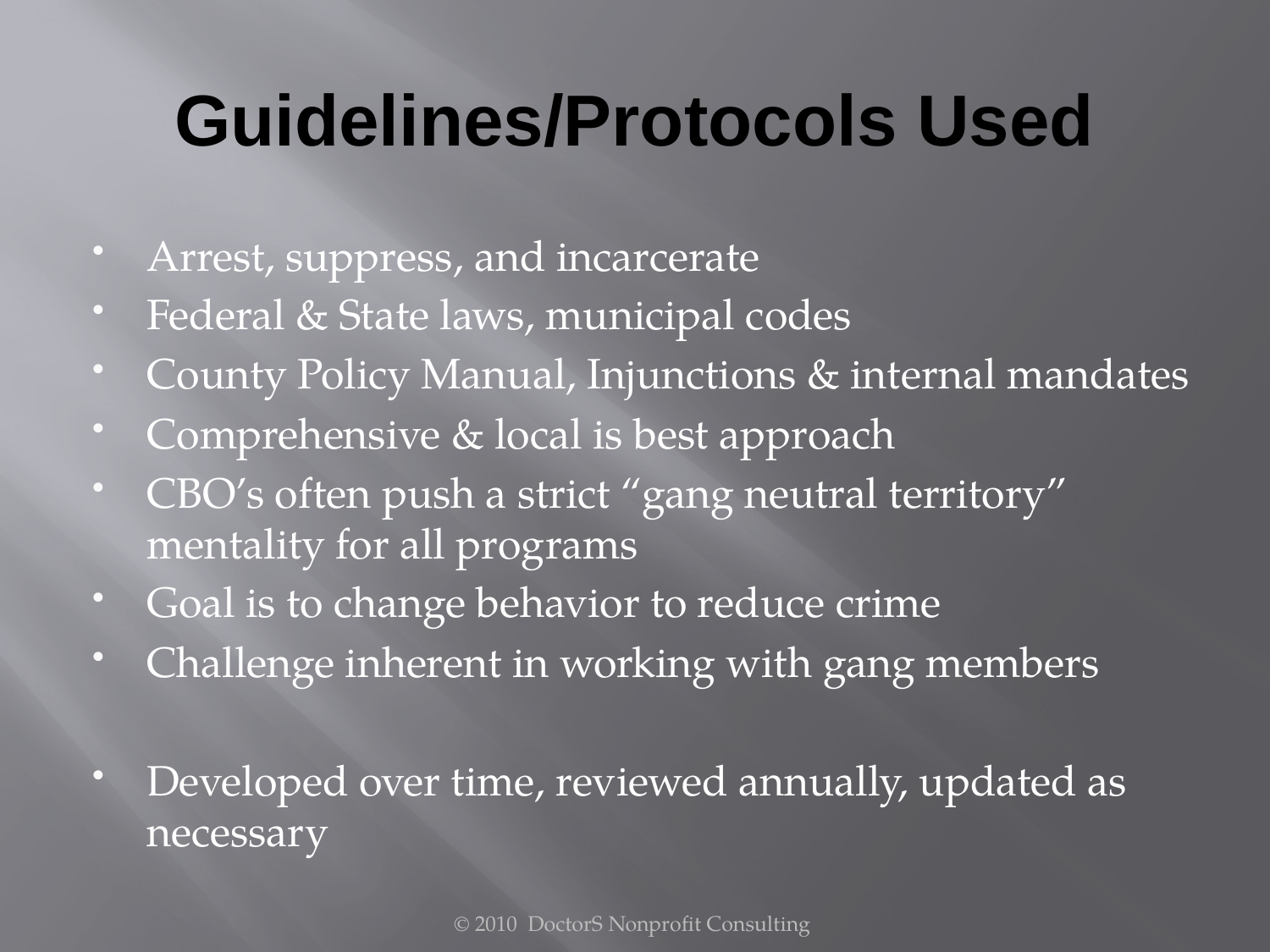

# Guidelines/Protocols Used
Arrest, suppress, and incarcerate
Federal & State laws, municipal codes
County Policy Manual, Injunctions & internal mandates
Comprehensive & local is best approach
CBO’s often push a strict “gang neutral territory” mentality for all programs
Goal is to change behavior to reduce crime
Challenge inherent in working with gang members

Developed over time, reviewed annually, updated as necessary

© 2010  DoctorS Nonprofit Consulting